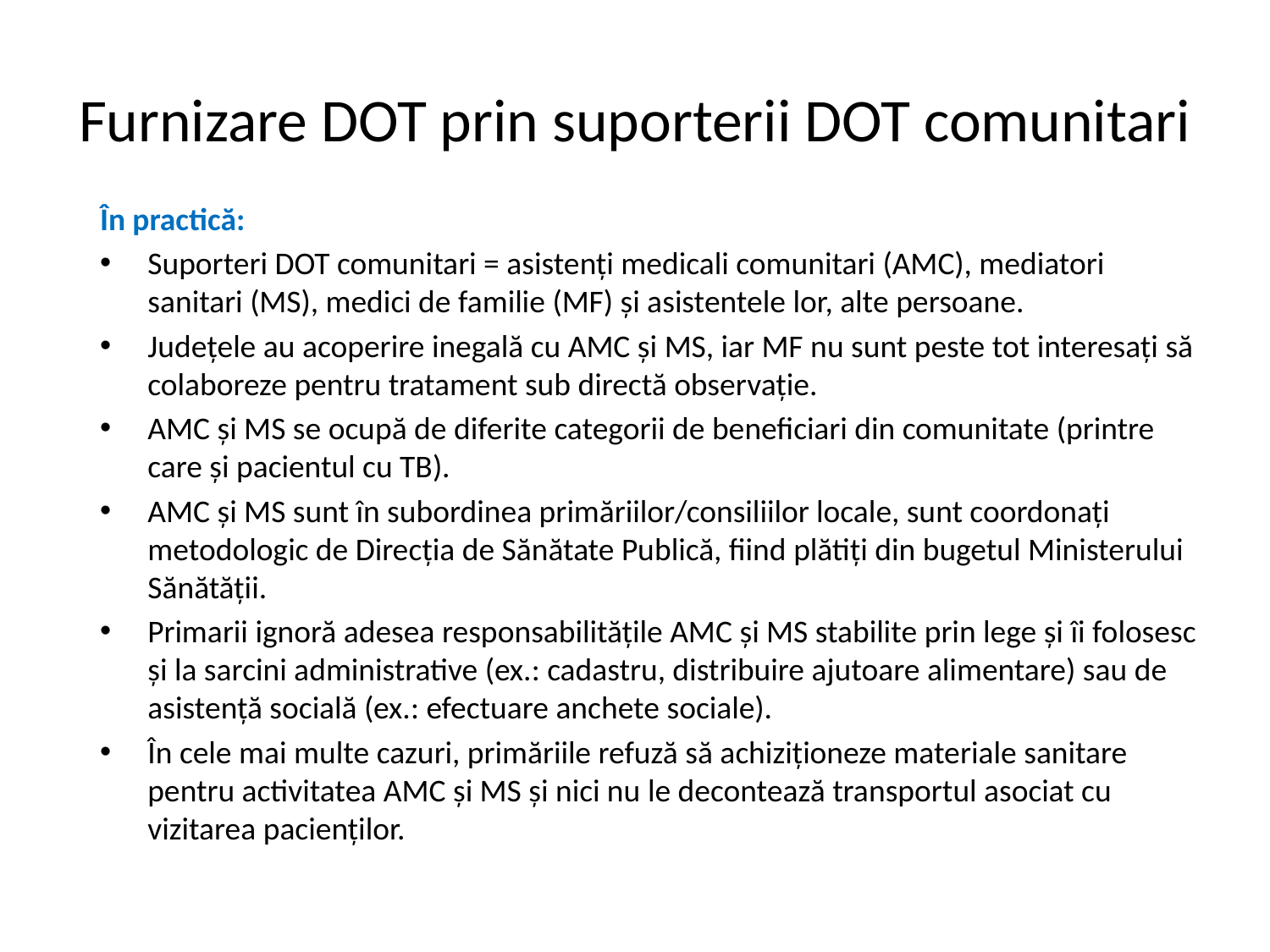

# Furnizare DOT prin suporterii DOT comunitari
În practică:
Suporteri DOT comunitari = asistenți medicali comunitari (AMC), mediatori sanitari (MS), medici de familie (MF) și asistentele lor, alte persoane.
Județele au acoperire inegală cu AMC și MS, iar MF nu sunt peste tot interesați să colaboreze pentru tratament sub directă observație.
AMC și MS se ocupă de diferite categorii de beneficiari din comunitate (printre care și pacientul cu TB).
AMC și MS sunt în subordinea primăriilor/consiliilor locale, sunt coordonați metodologic de Direcția de Sănătate Publică, fiind plătiți din bugetul Ministerului Sănătății.
Primarii ignoră adesea responsabilitățile AMC și MS stabilite prin lege și îi folosesc și la sarcini administrative (ex.: cadastru, distribuire ajutoare alimentare) sau de asistență socială (ex.: efectuare anchete sociale).
În cele mai multe cazuri, primăriile refuză să achiziționeze materiale sanitare pentru activitatea AMC și MS și nici nu le decontează transportul asociat cu vizitarea pacienților.